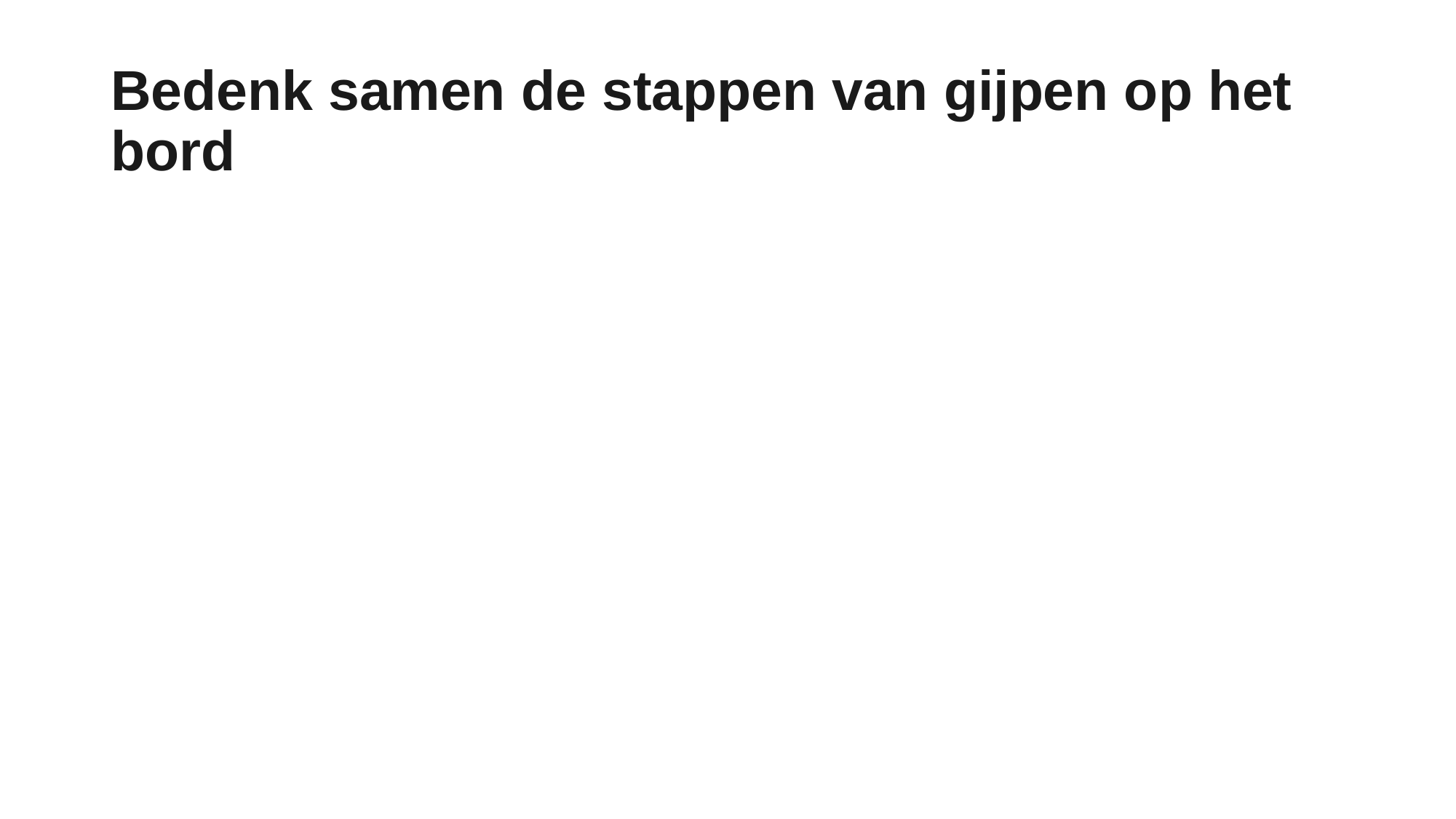

# Bedenk samen de stappen van gijpen op het bord